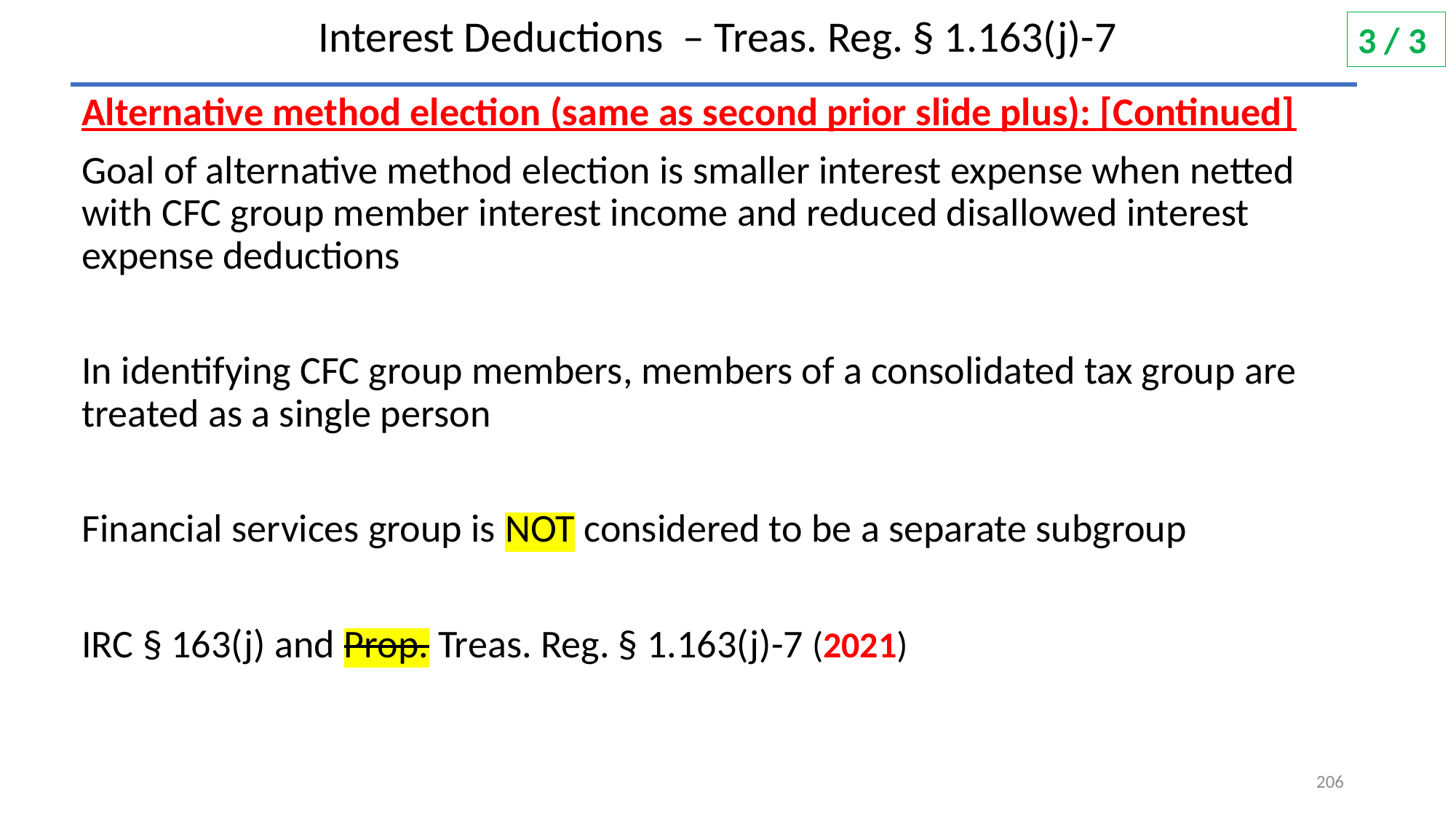

# Interest Deductions  – Treas. Reg. § 1.163(j)-7
3 / 3
Alternative method election (same as second prior slide plus): [Continued]
Goal of alternative method election is smaller interest expense when netted with CFC group member interest income and reduced disallowed interest expense deductions

In identifying CFC group members, members of a consolidated tax group are treated as a single person

Financial services group is NOT considered to be a separate subgroup

IRC § 163(j) and Prop. Treas. Reg. § 1.163(j)-7 (2021)
206